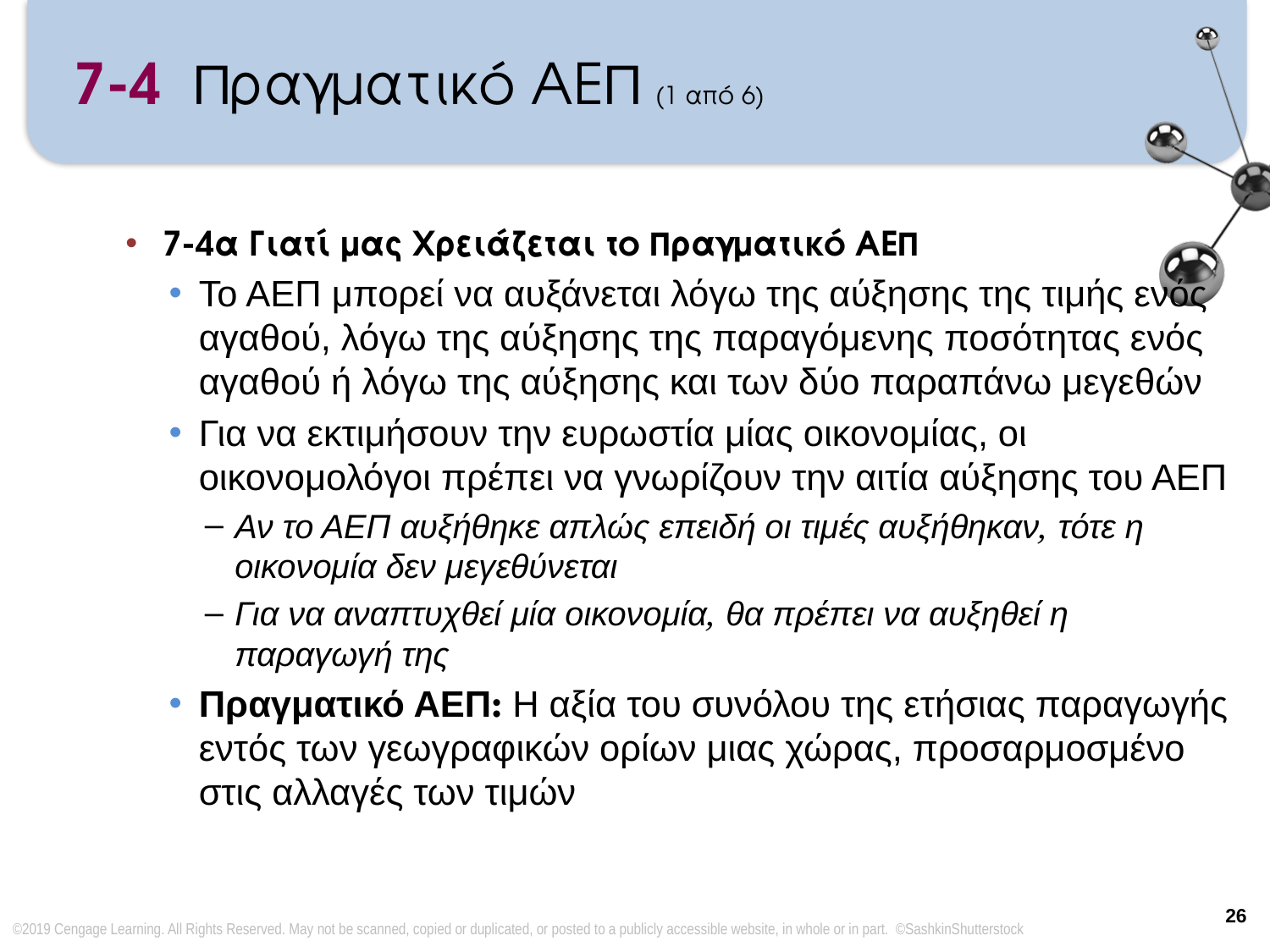

# 7-4  Πραγματικό ΑΕΠ (1 από 6)
7-4α Γιατί μας Χρειάζεται το Πραγματικό ΑΕΠ
Το ΑΕΠ μπορεί να αυξάνεται λόγω της αύξησης της τιμής ενός αγαθού, λόγω της αύξησης της παραγόμενης ποσότητας ενός αγαθού ή λόγω της αύξησης και των δύο παραπάνω μεγεθών
Για να εκτιμήσουν την ευρωστία μίας οικονομίας, οι οικονομολόγοι πρέπει να γνωρίζουν την αιτία αύξησης του ΑΕΠ
Αν το ΑΕΠ αυξήθηκε απλώς επειδή οι τιμές αυξήθηκαν, τότε η οικονομία δεν μεγεθύνεται
Για να αναπτυχθεί μία οικονομία, θα πρέπει να αυξηθεί η παραγωγή της
Πραγματικό ΑΕΠ: Η αξία του συνόλου της ετήσιας παραγωγής εντός των γεωγραφικών ορίων μιας χώρας, προσαρμοσμένο στις αλλαγές των τιμών
26